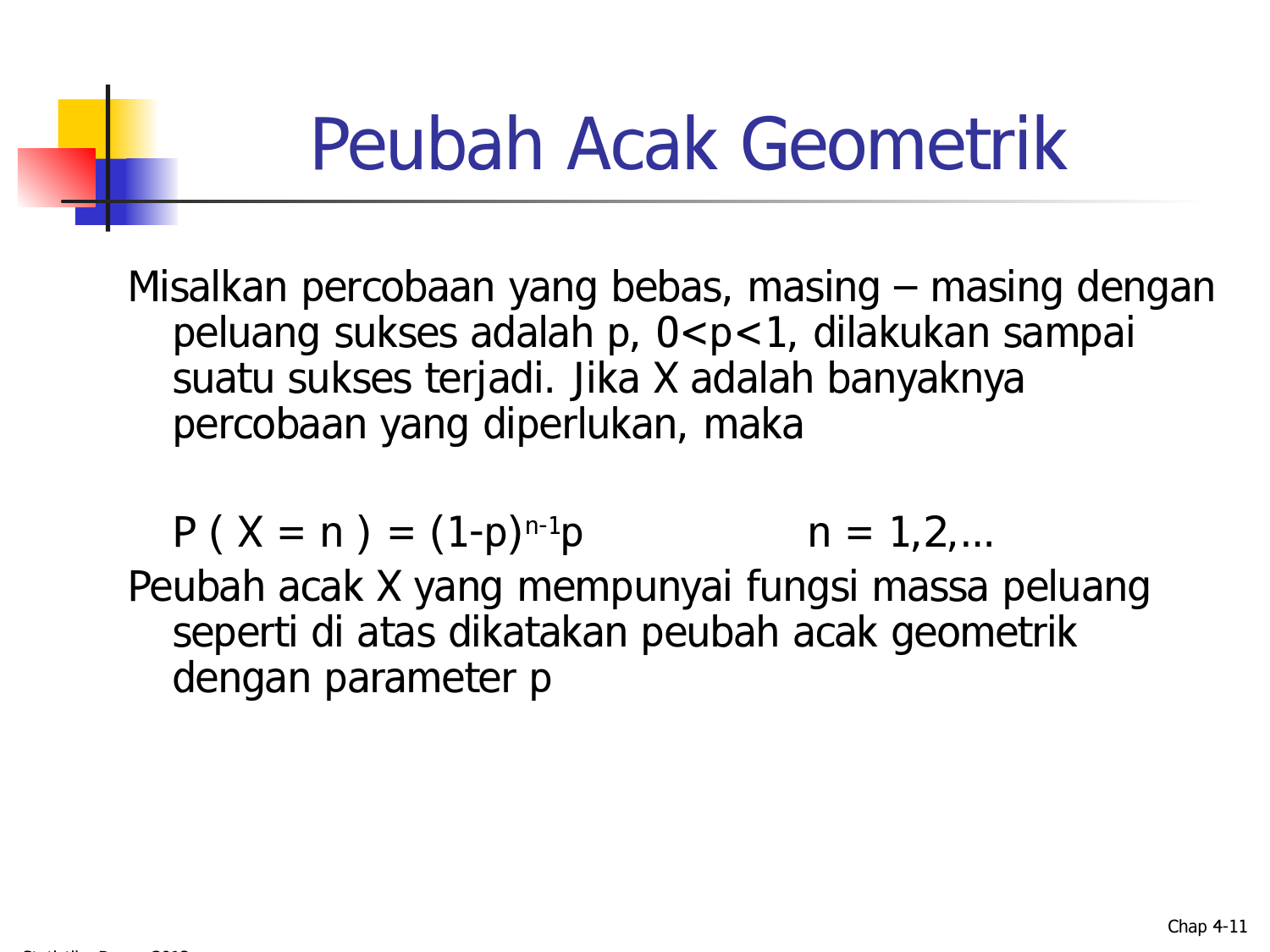

# Peubah Acak Geometrik
Misalkan percobaan yang bebas, masing – masing dengan peluang sukses adalah p, 0<p<1, dilakukan sampai suatu sukses terjadi. Jika X adalah banyaknya percobaan yang diperlukan, maka

	P ( X = n ) = (1-p)n-1p		n = 1,2,…
Peubah acak X yang mempunyai fungsi massa peluang seperti di atas dikatakan peubah acak geometrik dengan parameter p
Chap 4-11
Statistika Dasar, 2013